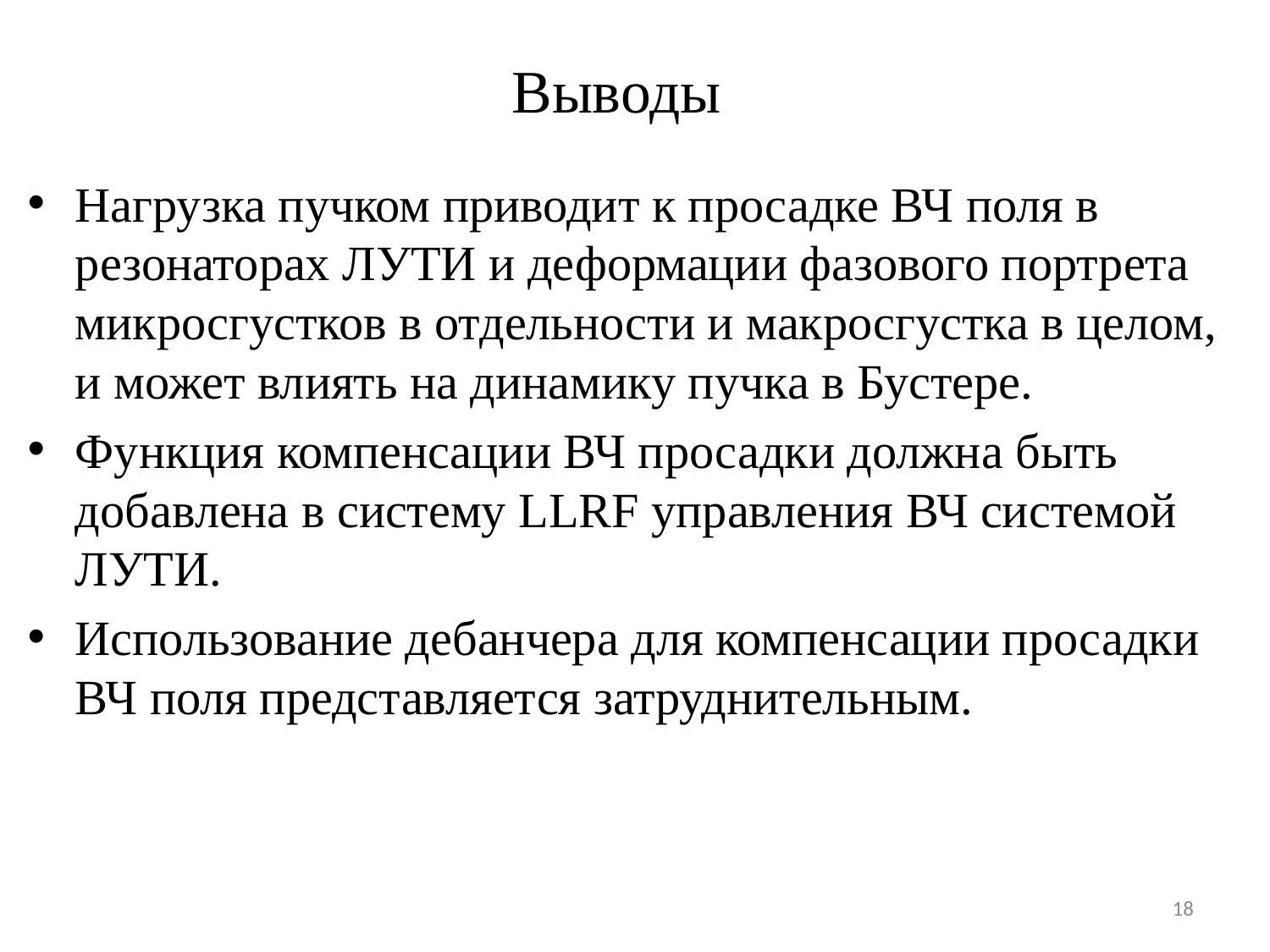

# Выводы
Нагрузка пучком приводит к просадке ВЧ поля в резонаторах ЛУТИ и деформации фазового портрета микросгустков в отдельности и макросгустка в целом, и может влиять на динамику пучка в Бустере.
Функция компенсации ВЧ просадки должна быть добавлена в систему LLRF управления ВЧ системой ЛУТИ.
Использование дебанчера для компенсации просадки ВЧ поля представляется затруднительным.

18